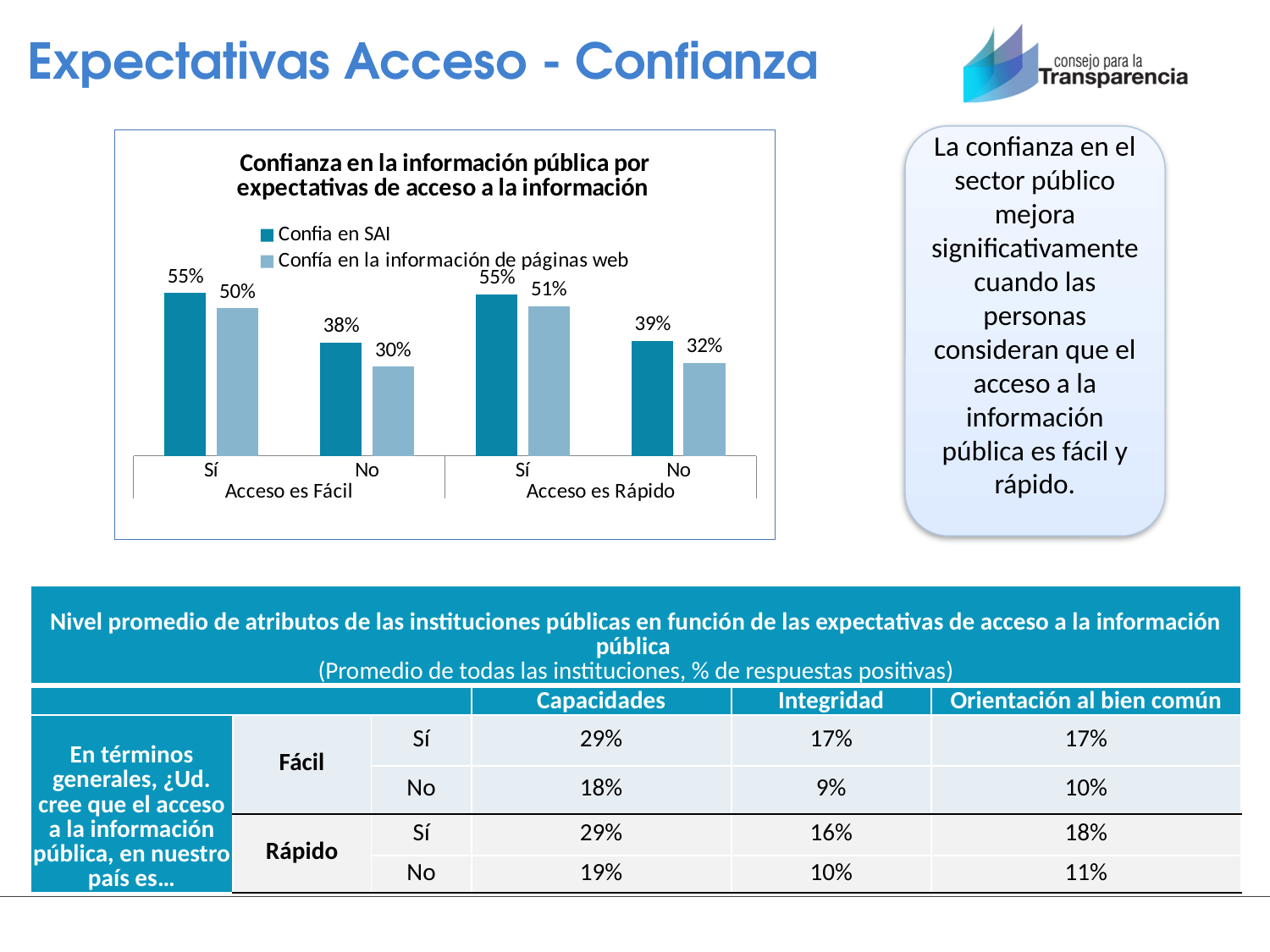

# Expectativas Acceso - Confianza
La confianza en el sector público mejora significativamente cuando las personas consideran que el acceso a la información pública es fácil y rápido.

### Chart: Confianza en la información pública por expectativas de acceso a la información

| Category | Confia en SAI | Confía en la información de páginas web |
|---|---|---|
| Sí | 0.552046875293049 | 0.5006587338539161 |
| No | 0.38353210037905744 | 0.30292399548646565 |
| Sí | 0.5478299418042923 | 0.5075996622835627 |
| No | 0.3892111048073091 | 0.3157270177968963 |
| Nivel promedio de atributos de las instituciones públicas en función de las expectativas de acceso a la información pública (Promedio de todas las instituciones, % de respuestas positivas) |  |  |  |  |  |
| --- | --- | --- | --- | --- | --- |
|  |  |  | Capacidades | Integridad | Orientación al bien común |
| En términos generales, ¿Ud. cree que el acceso a la información pública, en nuestro país es… | Fácil | Sí | 29% | 17% | 17% |
|  |  | No | 18% | 9% | 10% |
|  | Rápido | Sí | 29% | 16% | 18% |
|  |  | No | 19% | 10% | 11% |